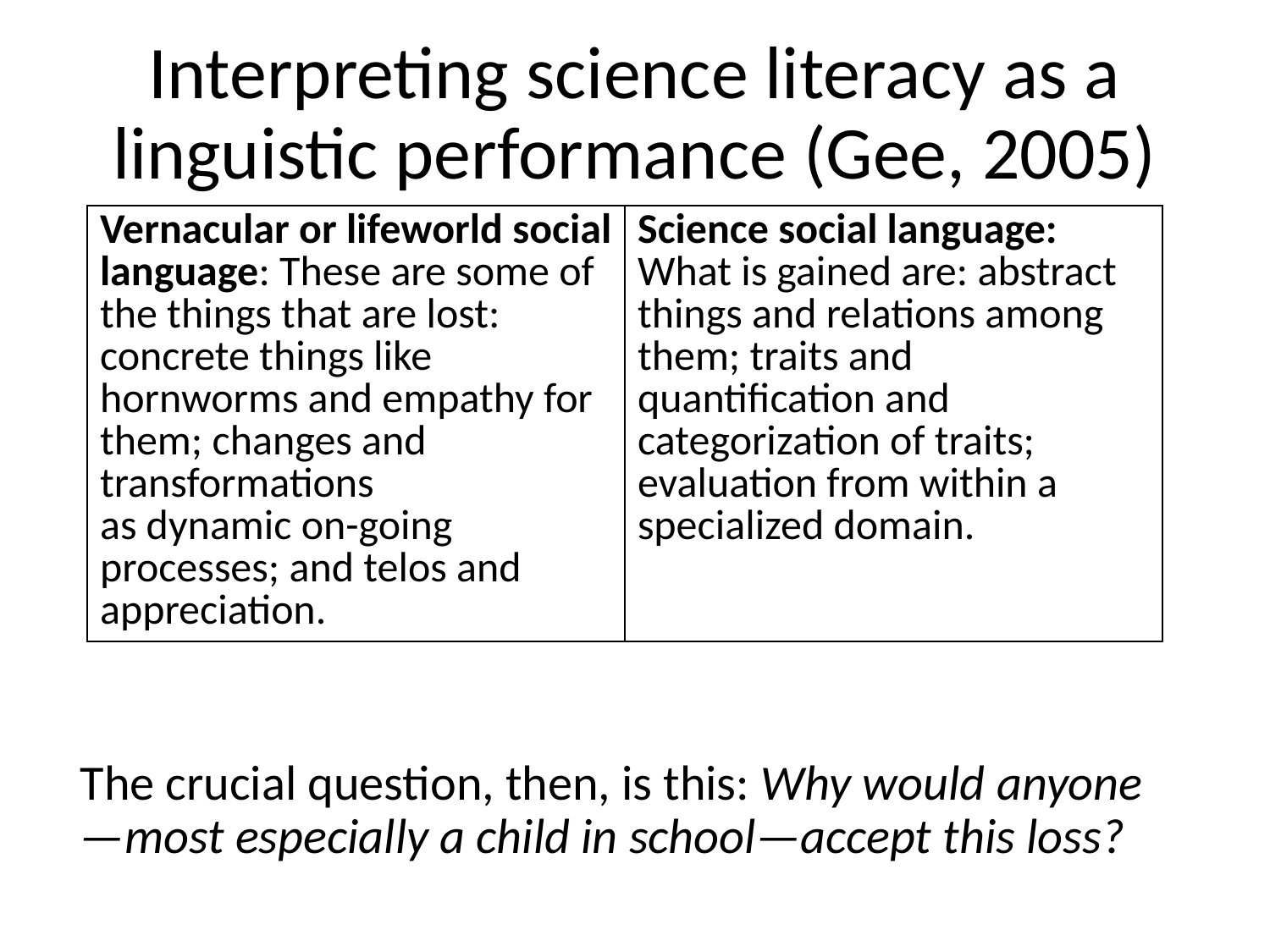

# Interpreting science literacy as a linguistic performance (Gee, 2005)
| Vernacular or lifeworld social language: These are some of the things that are lost: concrete things like hornworms and empathy for them; changes and transformations as dynamic on-going processes; and telos and appreciation. | Science social language: What is gained are: abstract things and relations among them; traits and quantification and categorization of traits; evaluation from within a specialized domain. |
| --- | --- |
The crucial question, then, is this: Why would anyone—most especially a child in school—accept this loss?